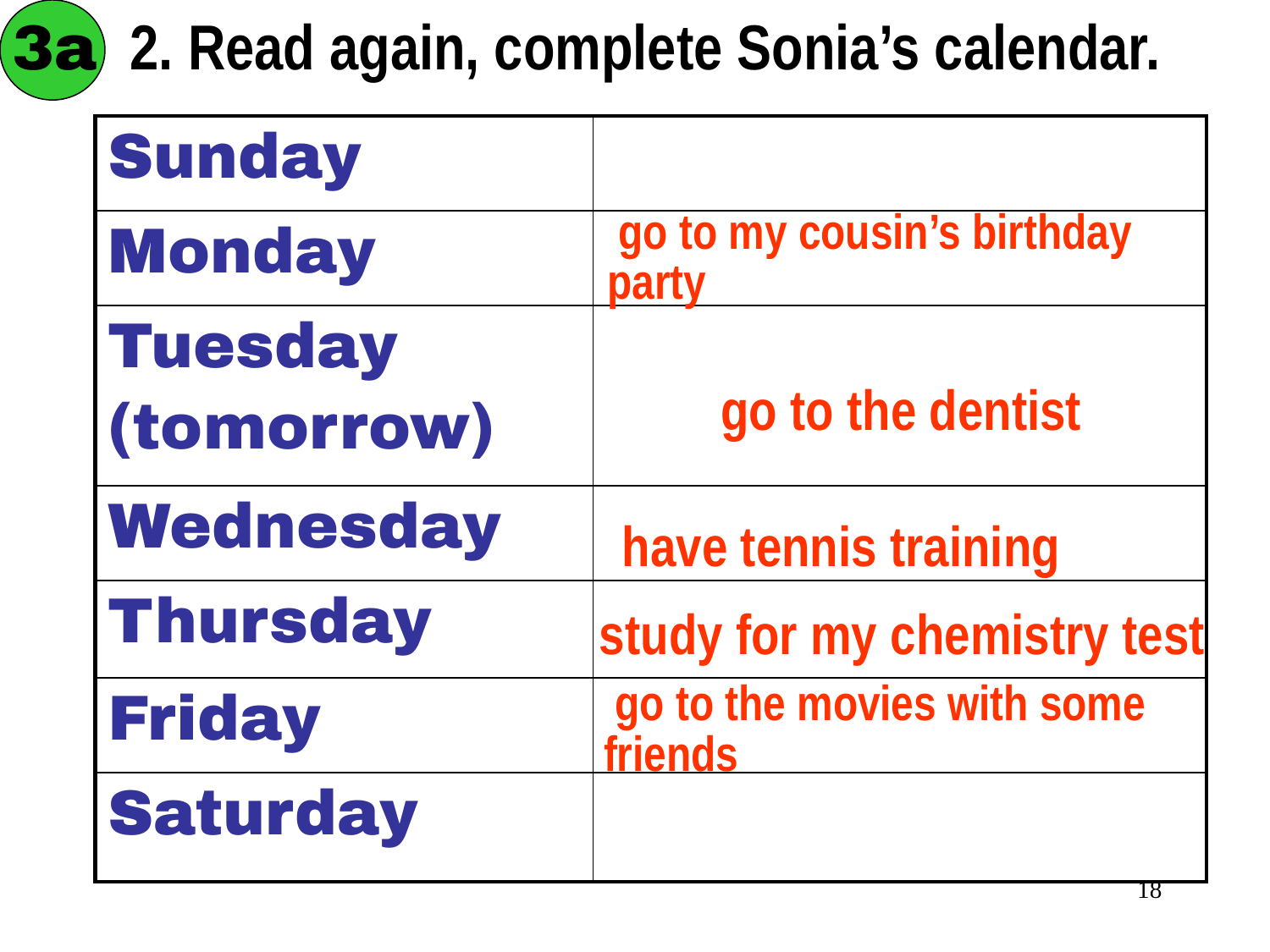

3a
2. Read again, complete Sonia’s calendar.
| Sunday |  |
| --- | --- |
| Monday |  |
| Tuesday (tomorrow) | go to the dentist |
| Wednesday |  |
| Thursday |  |
| Friday |  |
| Saturday |  |
 go to my cousin’s birthday party
 have tennis training
 study for my chemistry test
 go to the movies with some friends
18